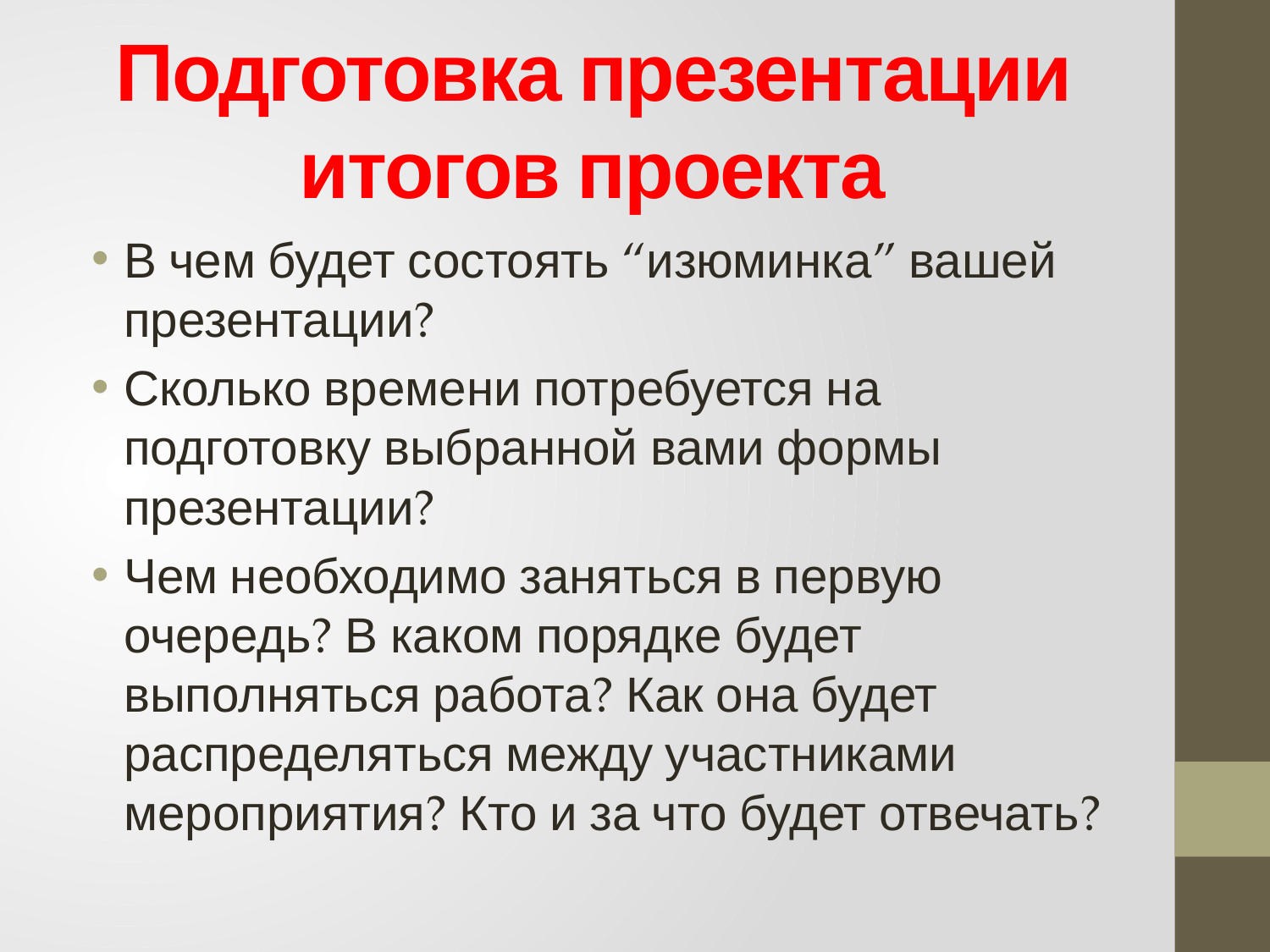

# Подготовка презентации итогов проекта
В чем будет состоять “изюминка” вашей презентации?
Сколько времени потребуется на подготовку выбранной вами формы презентации?
Чем необходимо заняться в первую очередь? В каком порядке будет выполняться работа? Как она будет распределяться между участниками мероприятия? Кто и за что будет отвечать?